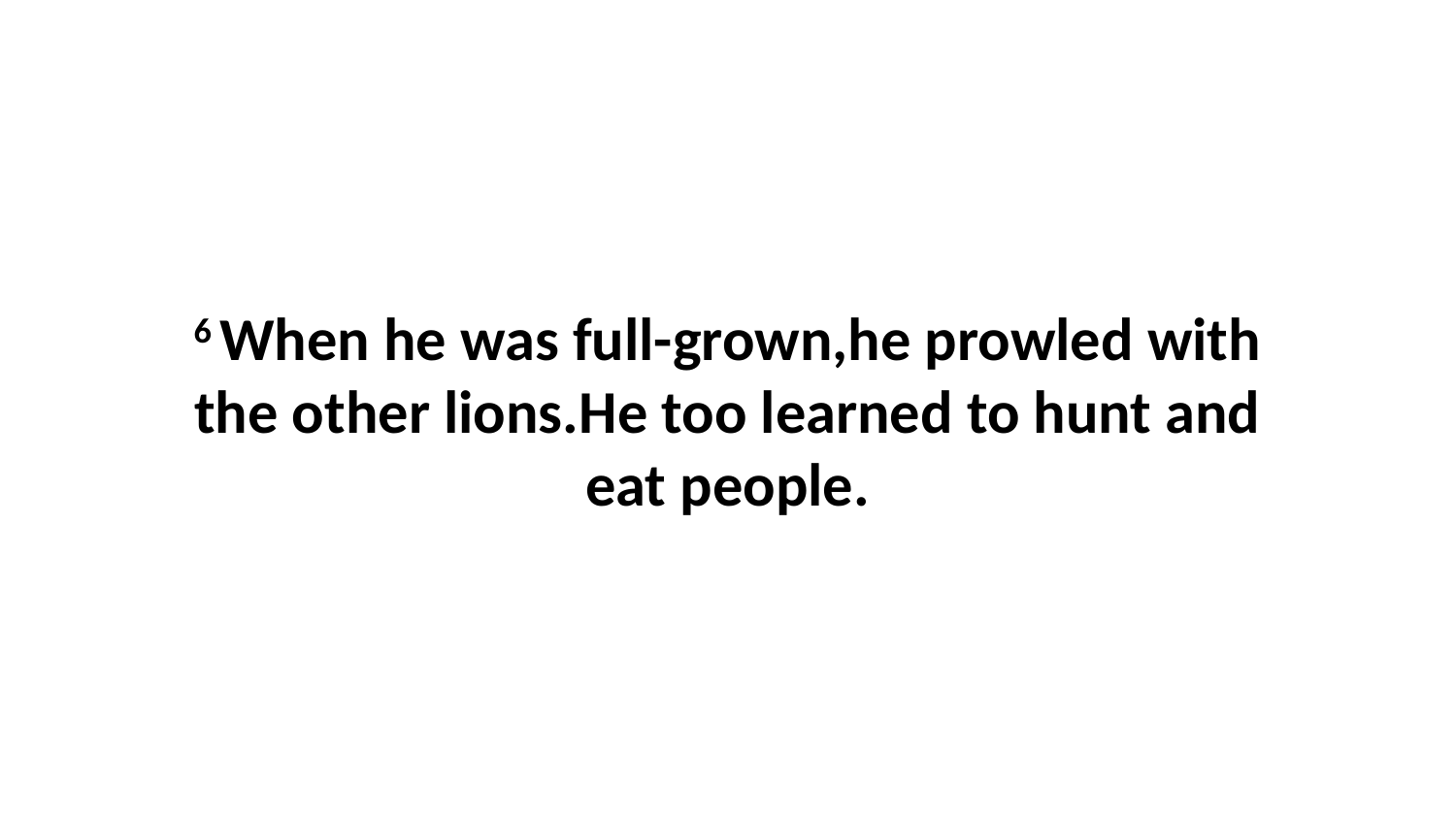

6 When he was full-grown,he prowled with the other lions.He too learned to hunt and eat people.